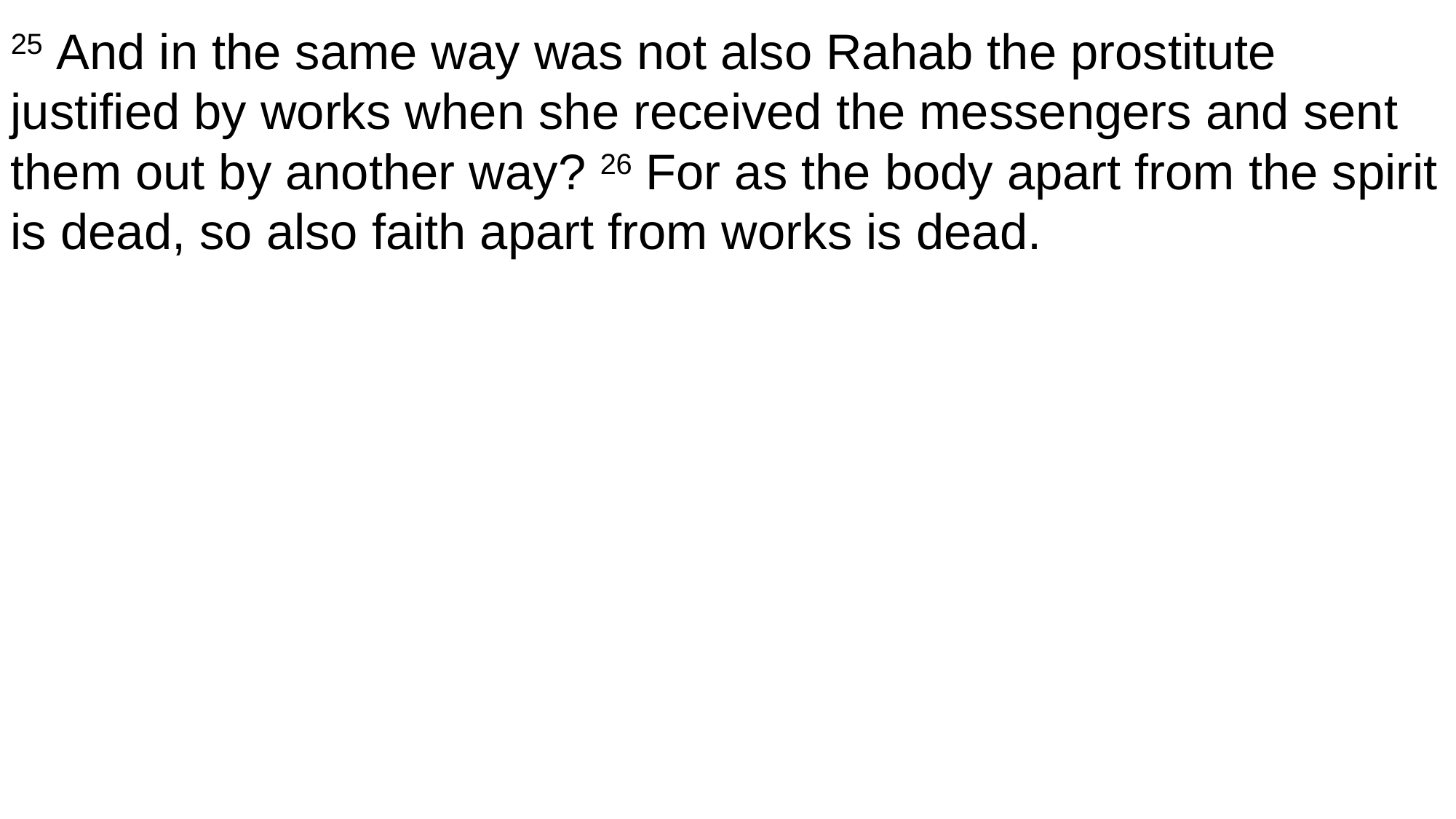

25 And in the same way was not also Rahab the prostitute justified by works when she received the messengers and sent them out by another way? 26 For as the body apart from the spirit is dead, so also faith apart from works is dead.